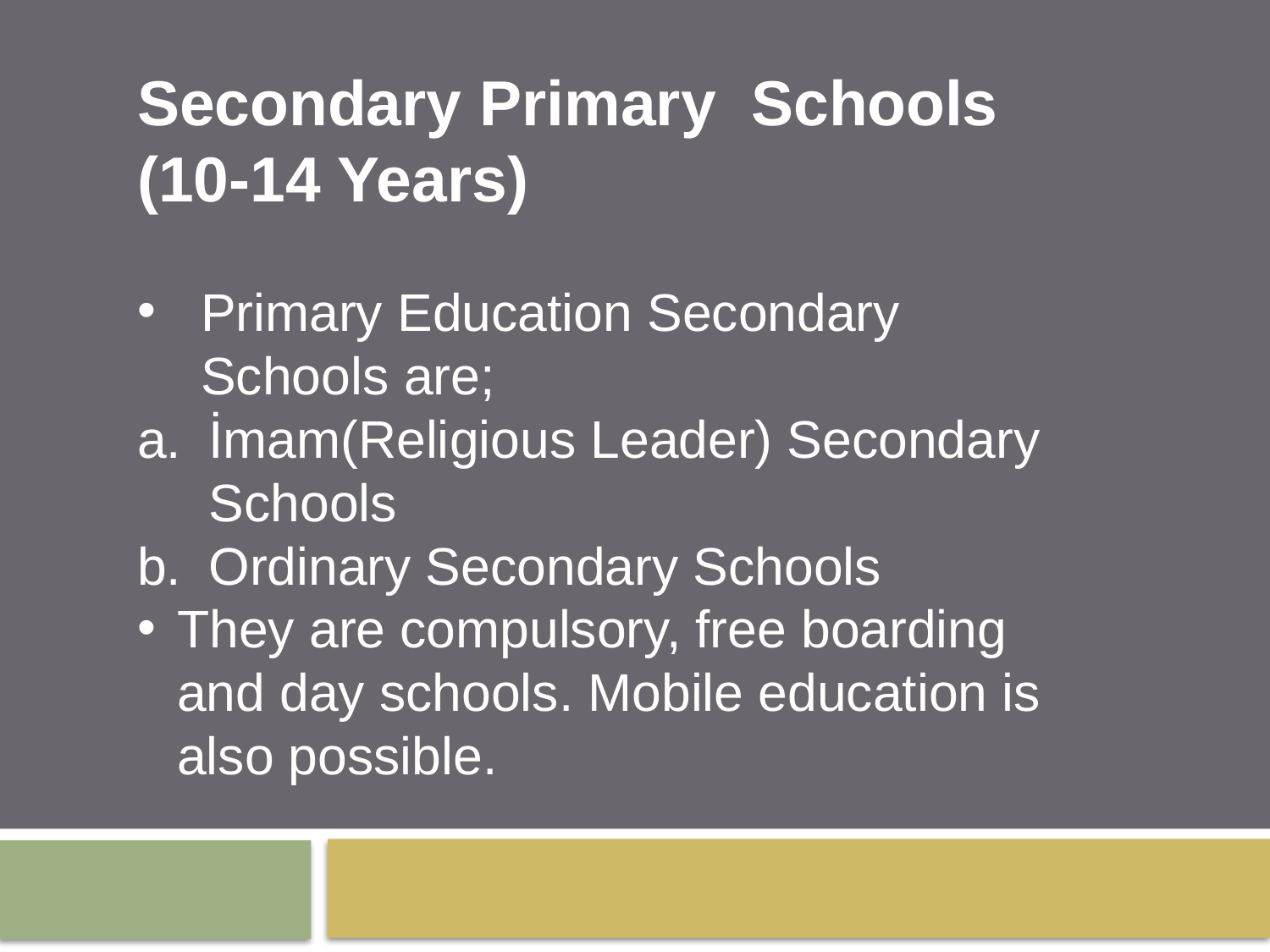

Secondary Primary  Schools (10-14 Years)

Primary Education Secondary Schools are;
İmam(Religious Leader) Secondary Schools
Ordinary Secondary Schools
They are compulsory, free boarding and day schools. Mobile education is also possible.